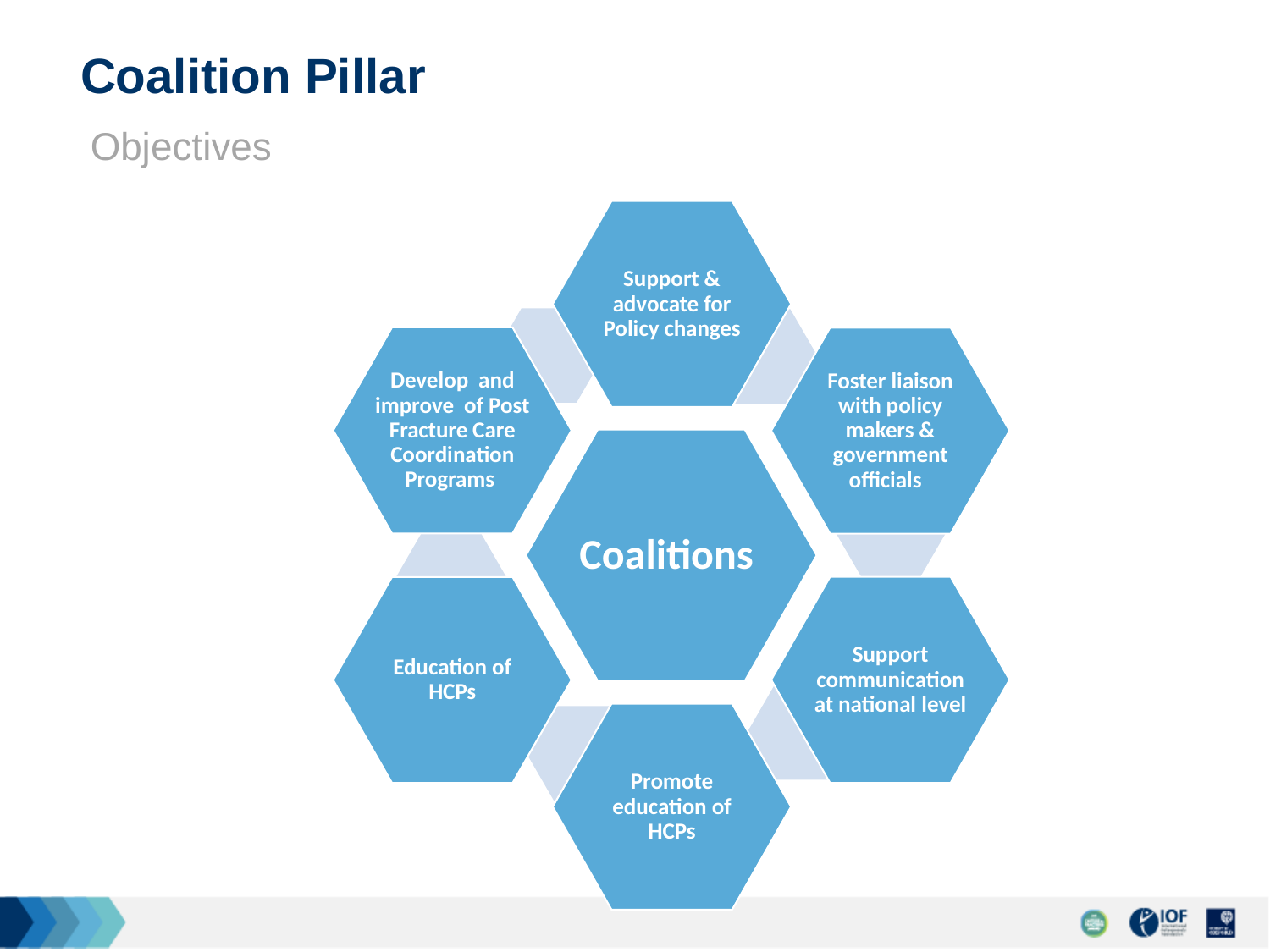

# Coalition Pillar
Objectives

Coalitions
Support & advocate for Policy changes
Foster liaison with policy makers & government officials
Support communication at national level
Promote education of HCPs
Education of HCPs
Develop  and improve  of Post Fracture Care Coordination Programs